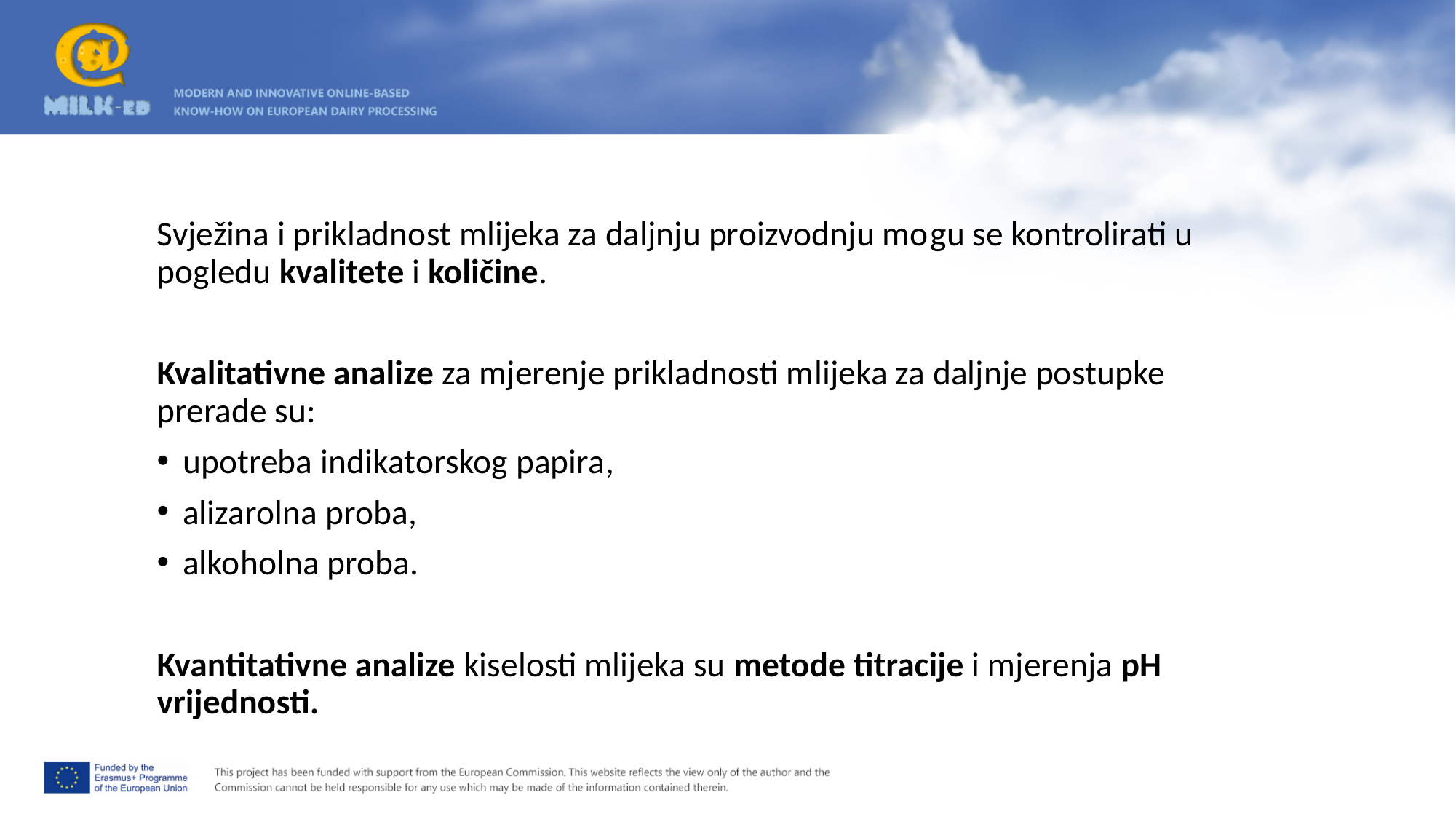

Svježina i prikladnost mlijeka za daljnju proizvodnju mogu se kontrolirati u pogledu kvalitete i količine.

Kvalitativne analize za mjerenje prikladnosti mlijeka za daljnje postupke prerade su:
upotreba indikatorskog papira,
alizarolna proba,
alkoholna proba.

Kvantitativne analize kiselosti mlijeka su metode titracije i mjerenja pH vrijednosti.